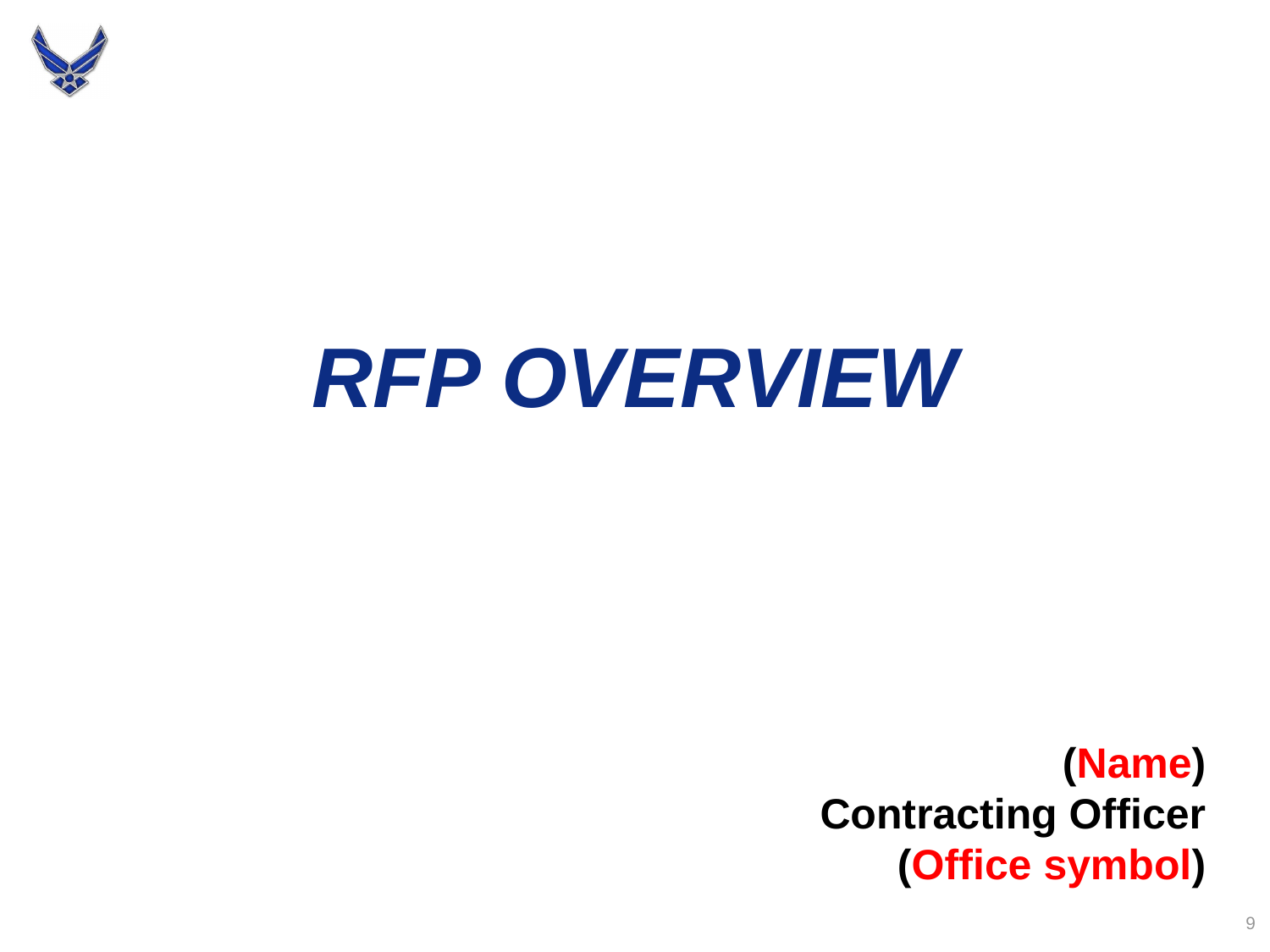

RFP OVERVIEW
(Name)
Contracting Officer
(Office symbol)
9